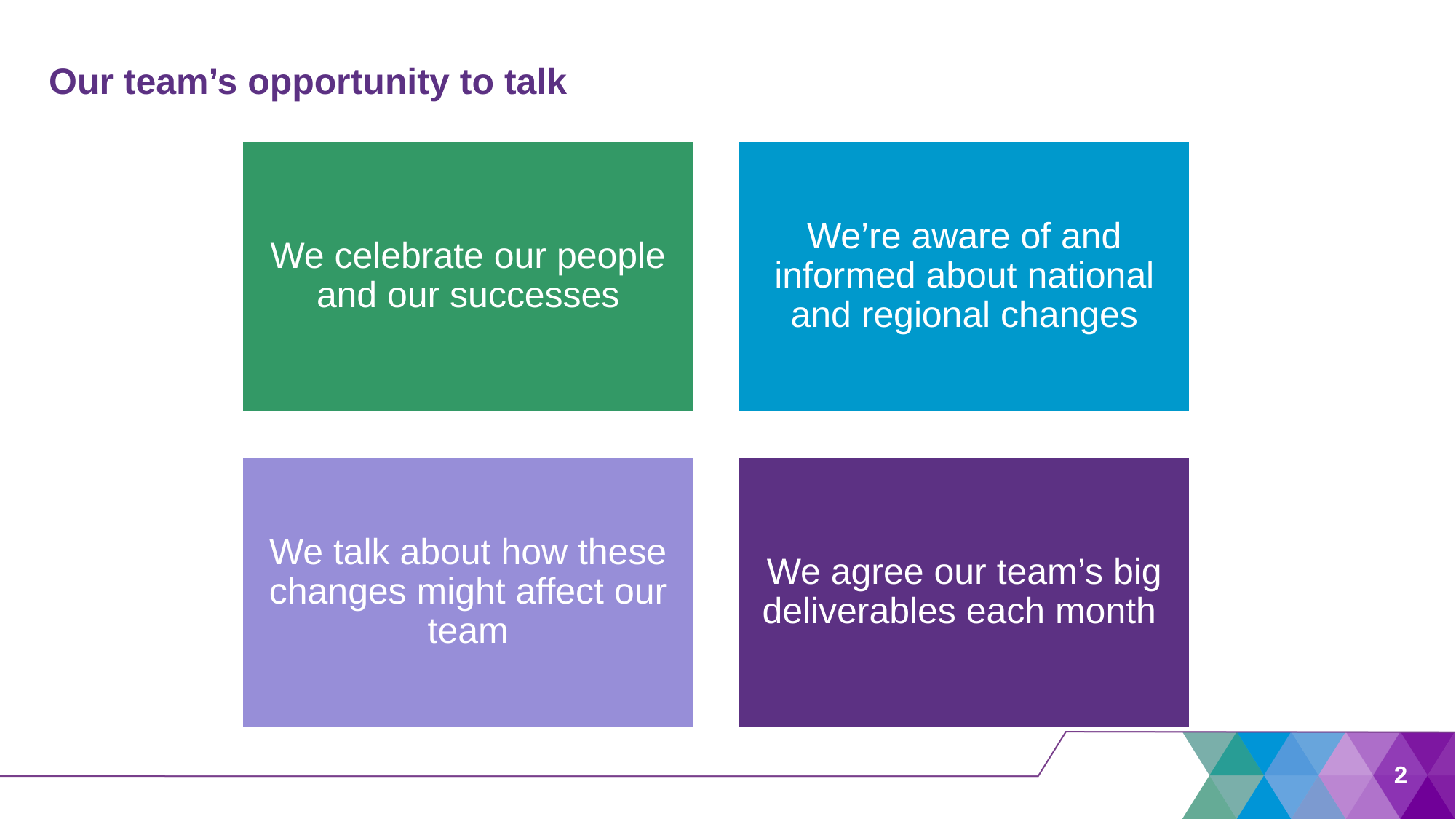

# Our team’s opportunity to talk
We celebrate our people and our successes
We’re aware of and informed about national and regional changes
We talk about how these changes might affect our team
We agree our team’s big deliverables each month
2